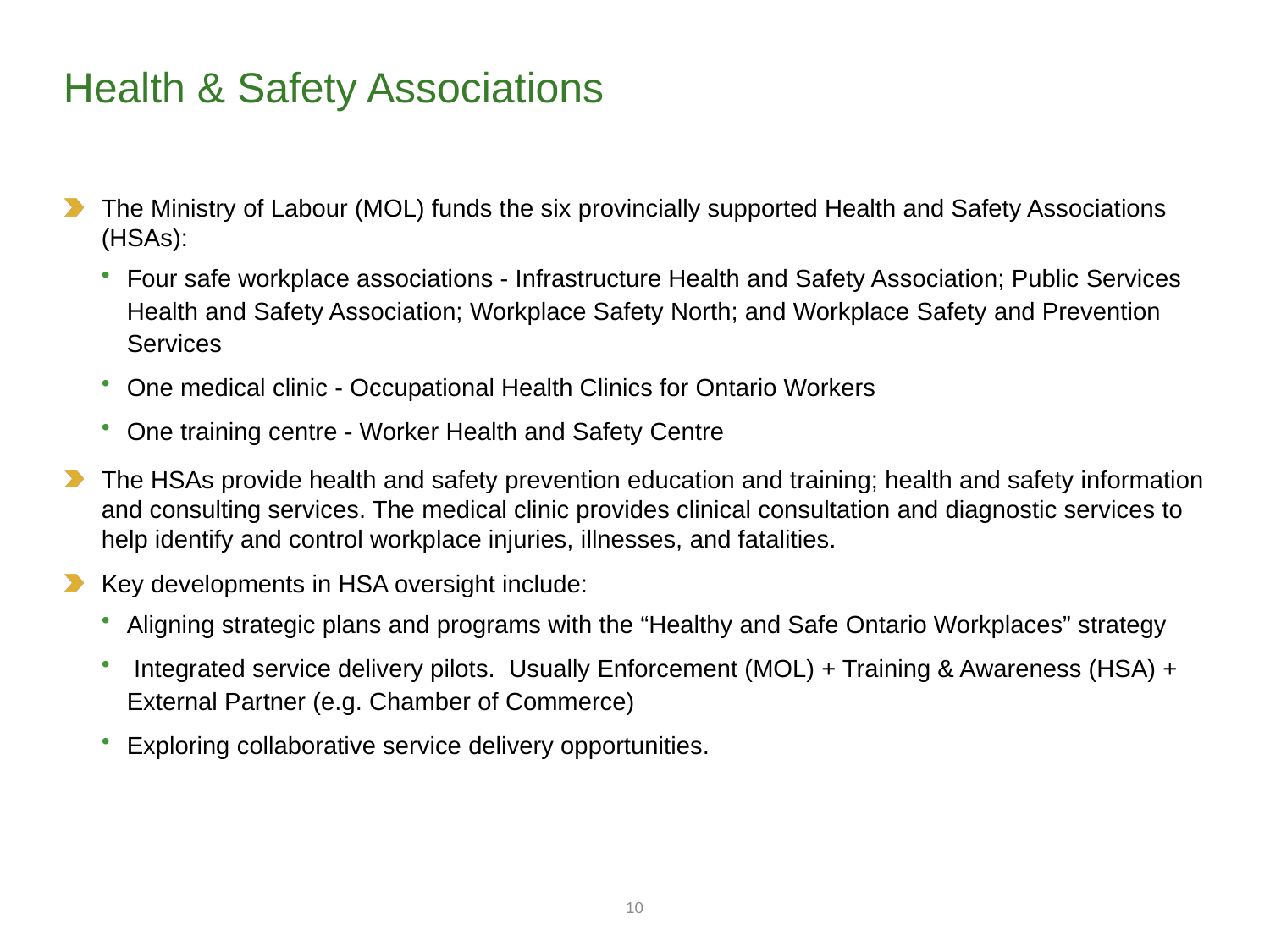

# Health & Safety Associations
The Ministry of Labour (MOL) funds the six provincially supported Health and Safety Associations (HSAs):
Four safe workplace associations - Infrastructure Health and Safety Association; Public Services Health and Safety Association; Workplace Safety North; and Workplace Safety and Prevention Services
One medical clinic - Occupational Health Clinics for Ontario Workers
One training centre - Worker Health and Safety Centre
The HSAs provide health and safety prevention education and training; health and safety information and consulting services. The medical clinic provides clinical consultation and diagnostic services to help identify and control workplace injuries, illnesses, and fatalities.
Key developments in HSA oversight include:
Aligning strategic plans and programs with the “Healthy and Safe Ontario Workplaces” strategy
 Integrated service delivery pilots.  Usually Enforcement (MOL) + Training & Awareness (HSA) + External Partner (e.g. Chamber of Commerce)
Exploring collaborative service delivery opportunities.
10